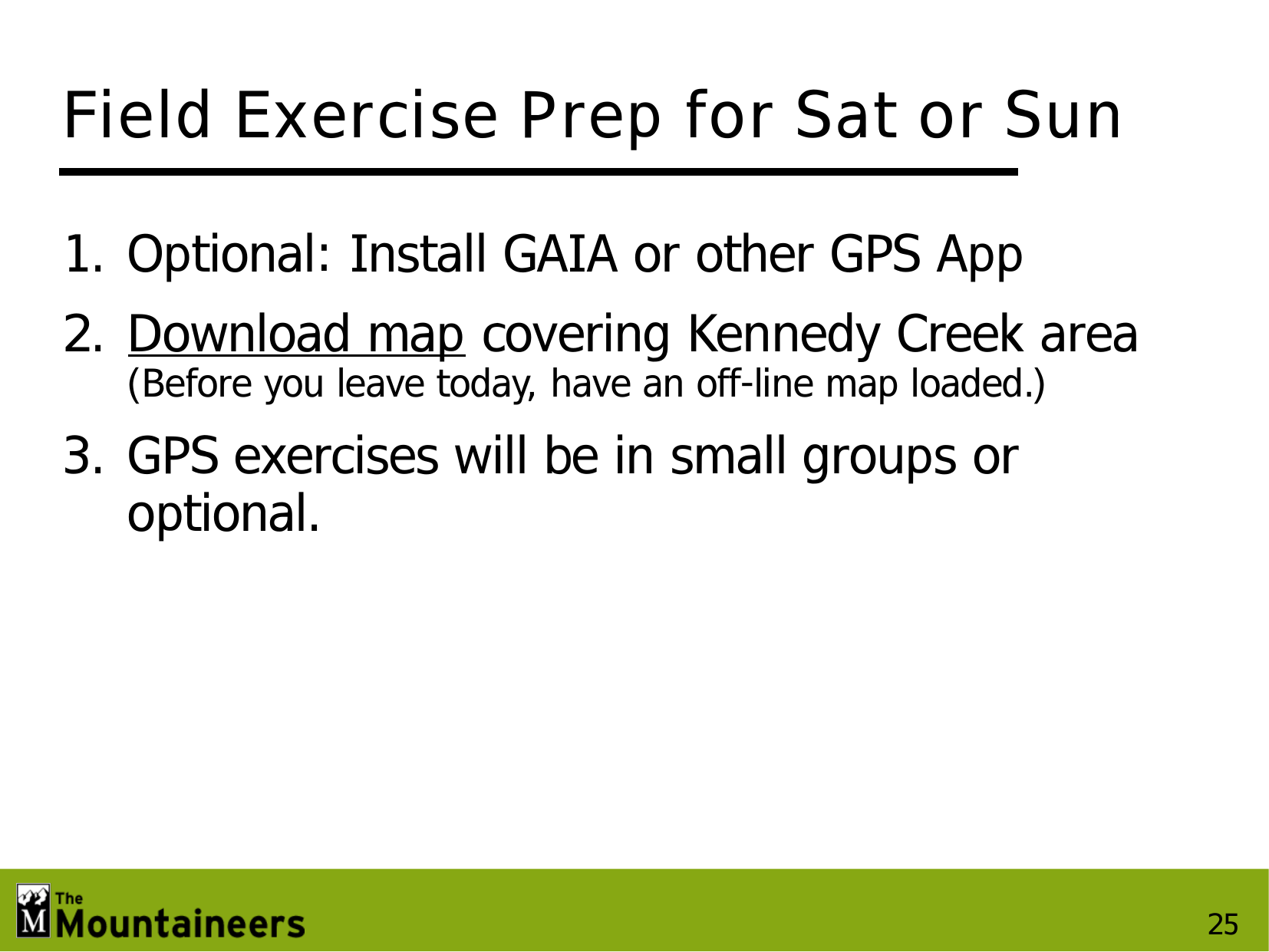

# Field Exercise Prep for Sat or Sun
Optional: Install GAIA or other GPS App
Download map covering Kennedy Creek area
(Before you leave today, have an off-line map loaded.)
GPS exercises will be in small groups or optional.